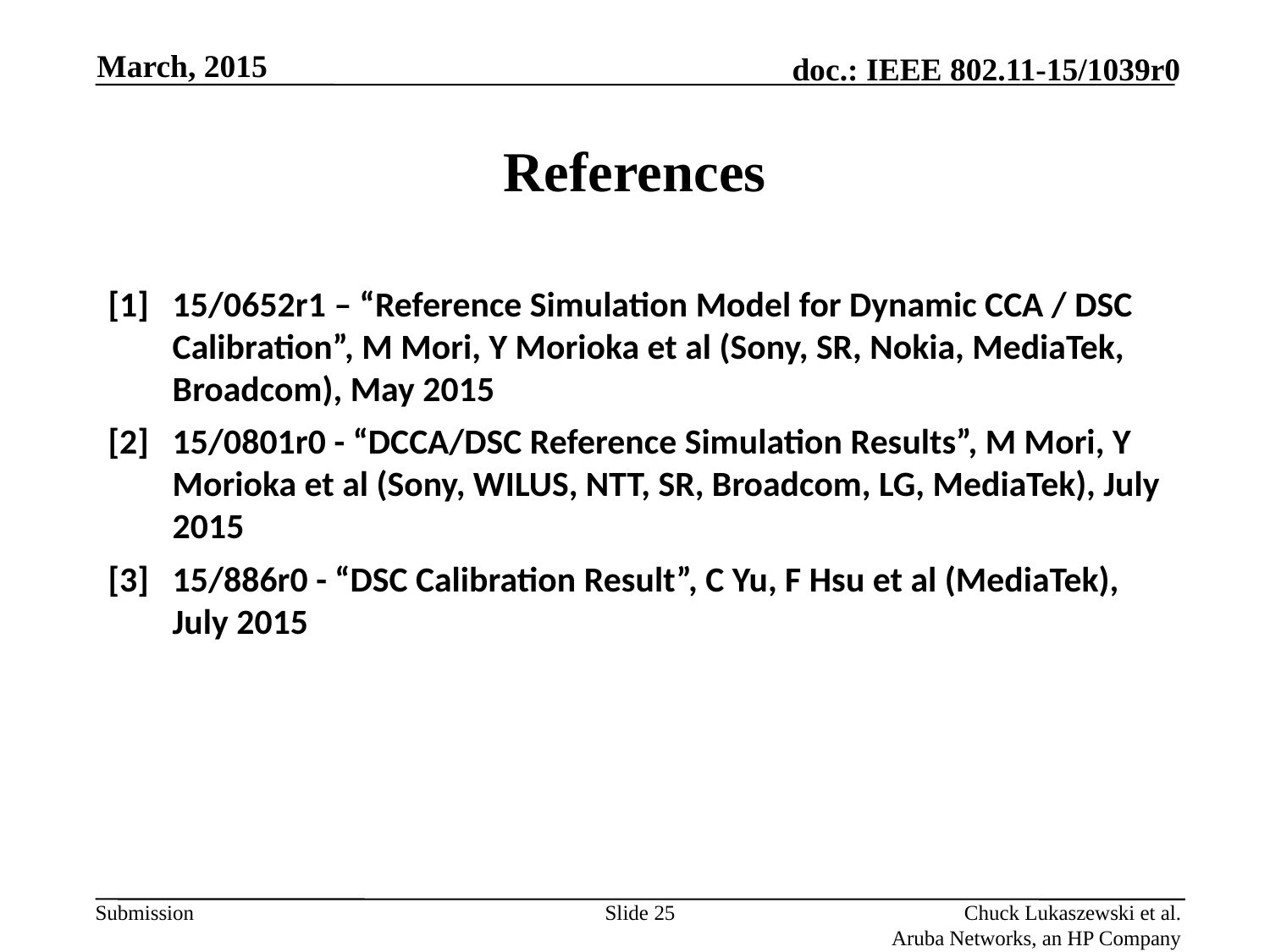

March, 2015
# References
[1]	15/0652r1 – “Reference Simulation Model for Dynamic CCA / DSC Calibration”, M Mori, Y Morioka et al (Sony, SR, Nokia, MediaTek, Broadcom), May 2015
[2]	15/0801r0 - “DCCA/DSC Reference Simulation Results”, M Mori, Y Morioka et al (Sony, WILUS, NTT, SR, Broadcom, LG, MediaTek), July 2015
[3] 	15/886r0 - “DSC Calibration Result”, C Yu, F Hsu et al (MediaTek), July 2015
Slide 25